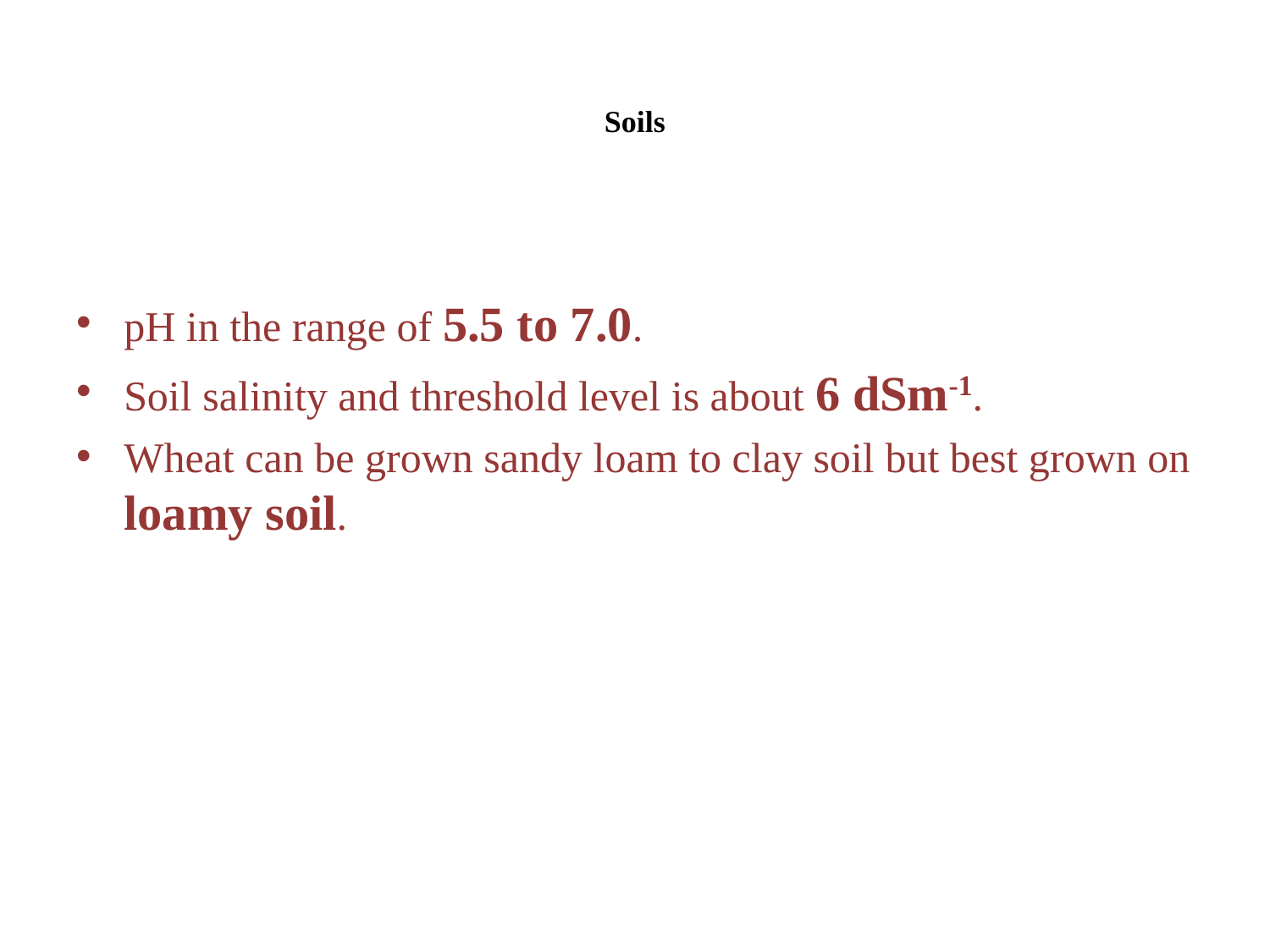

# Soils
pH in the range of 5.5 to 7.0.
Soil salinity and threshold level is about 6 dSm-1.
Wheat can be grown sandy loam to clay soil but best grown on loamy soil.